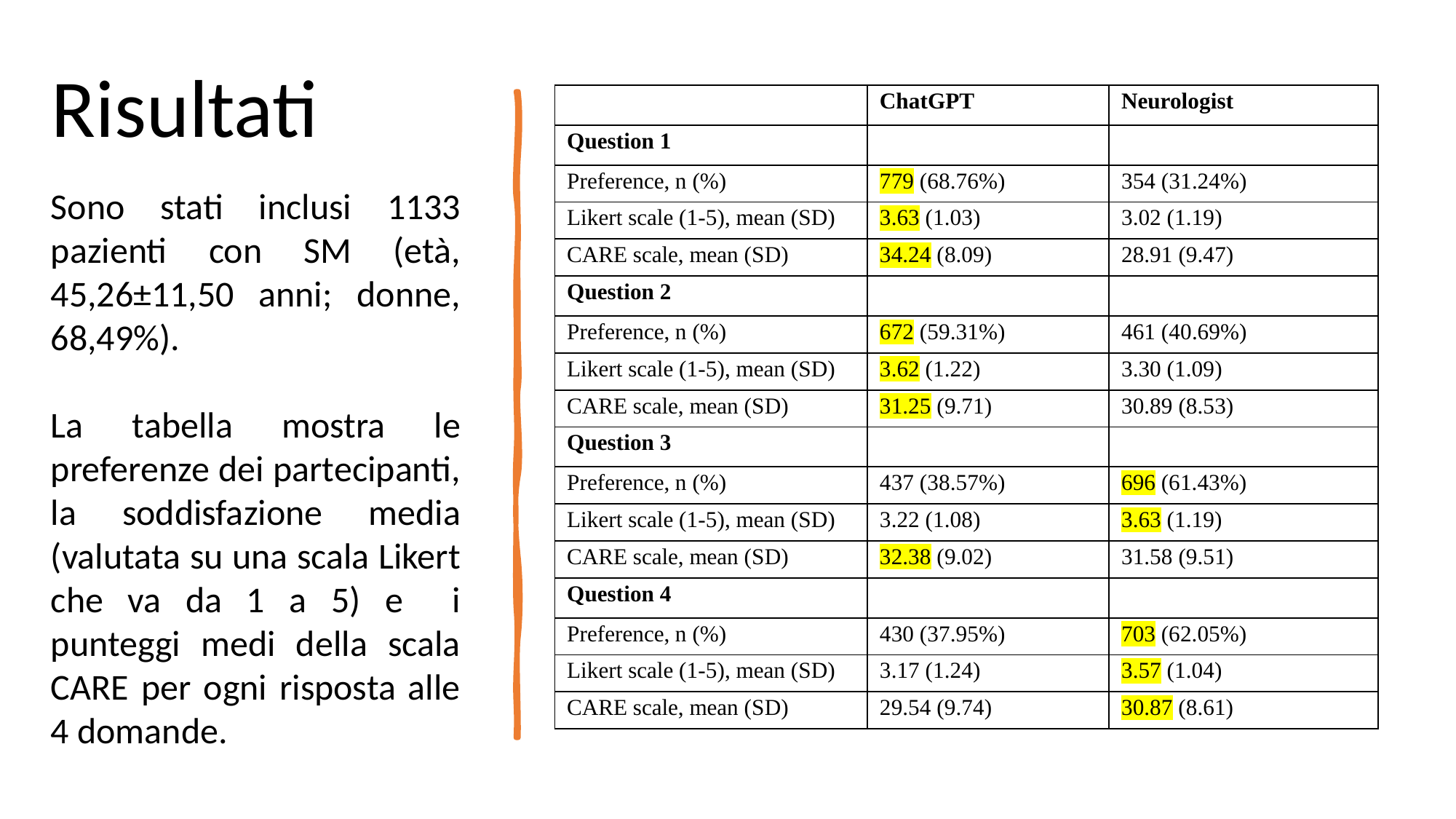

# Risultati
|  | ChatGPT | Neurologist |
| --- | --- | --- |
| Question 1 |  |  |
| Preference, n (%) | 779 (68.76%) | 354 (31.24%) |
| Likert scale (1-5), mean (SD) | 3.63 (1.03) | 3.02 (1.19) |
| CARE scale, mean (SD) | 34.24 (8.09) | 28.91 (9.47) |
| Question 2 |  |  |
| Preference, n (%) | 672 (59.31%) | 461 (40.69%) |
| Likert scale (1-5), mean (SD) | 3.62 (1.22) | 3.30 (1.09) |
| CARE scale, mean (SD) | 31.25 (9.71) | 30.89 (8.53) |
| Question 3 |  |  |
| Preference, n (%) | 437 (38.57%) | 696 (61.43%) |
| Likert scale (1-5), mean (SD) | 3.22 (1.08) | 3.63 (1.19) |
| CARE scale, mean (SD) | 32.38 (9.02) | 31.58 (9.51) |
| Question 4 |  |  |
| Preference, n (%) | 430 (37.95%) | 703 (62.05%) |
| Likert scale (1-5), mean (SD) | 3.17 (1.24) | 3.57 (1.04) |
| CARE scale, mean (SD) | 29.54 (9.74) | 30.87 (8.61) |
Sono stati inclusi 1133 pazienti con SM (età, 45,26±11,50 anni; donne, 68,49%).

La tabella mostra le preferenze dei partecipanti, la soddisfazione media (valutata su una scala Likert che va da 1 a 5) e  i punteggi medi della scala CARE per ogni risposta alle 4 domande.